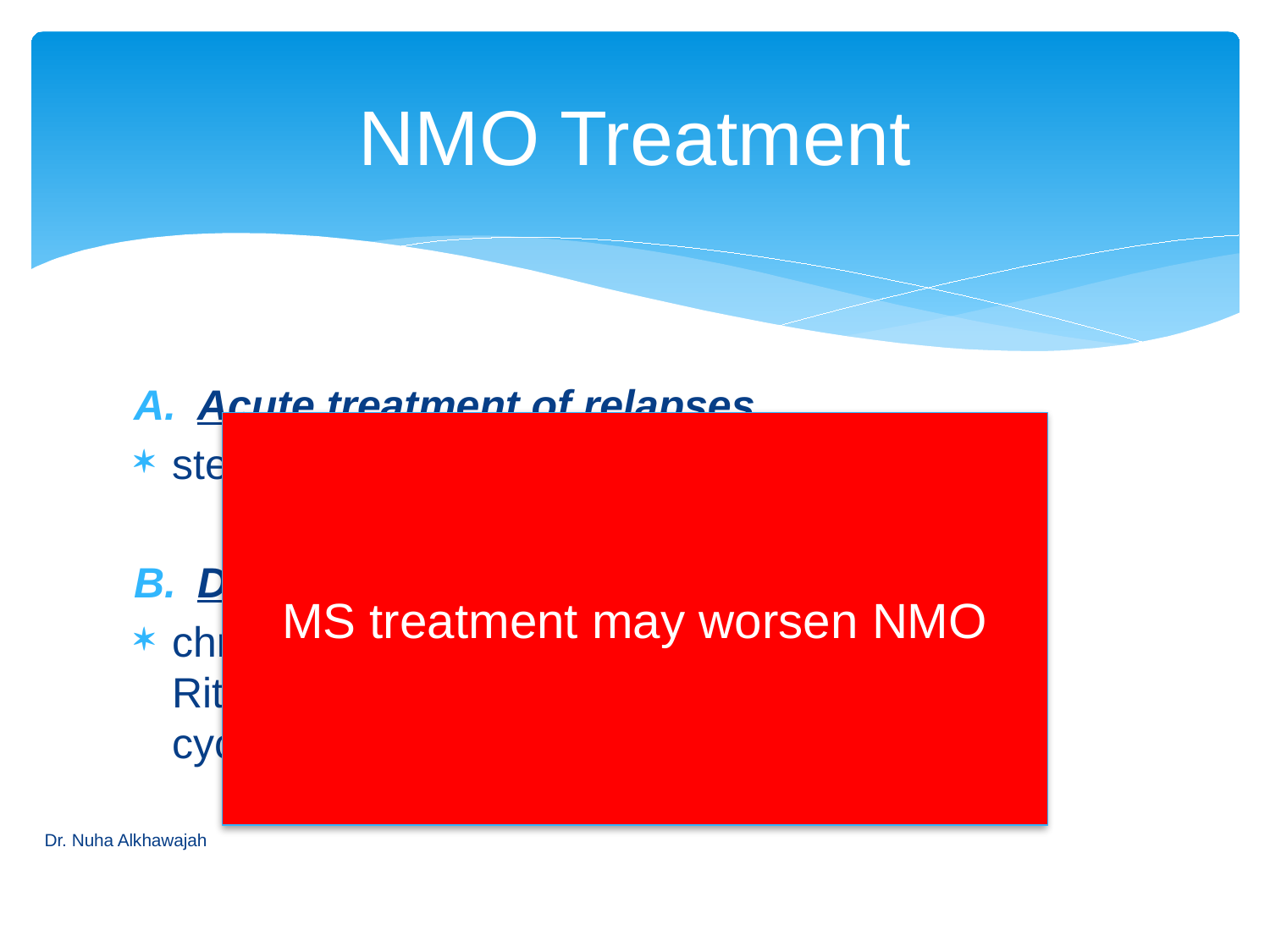

# NMO Treatment
Acute treatment of relapses
steroids or plasma exchange.

Disease Modifying treatments
chronic immunosuppression with azathioprine, Rituximab, mycophenolate mofetil, cyclophosphamide….

MS treatment may worsen NMO
Dr. Nuha Alkhawajah